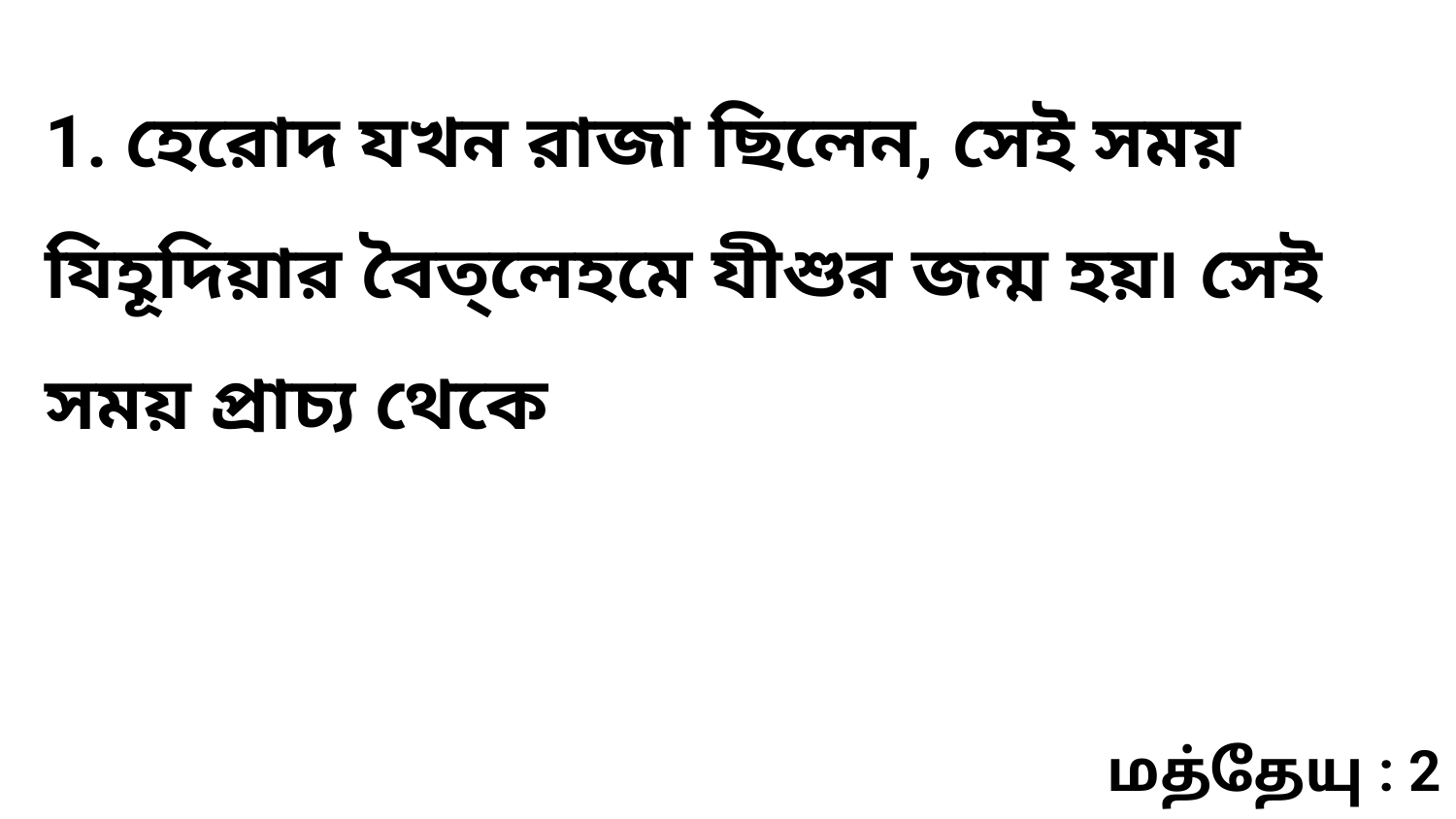

1. হেরোদ যখন রাজা ছিলেন, সেই সময় যিহূদিয়ার বৈত্‌লেহমে যীশুর জন্ম হয়৷ সেই সময় প্রাচ্য থেকে
மத்தேயு : 2